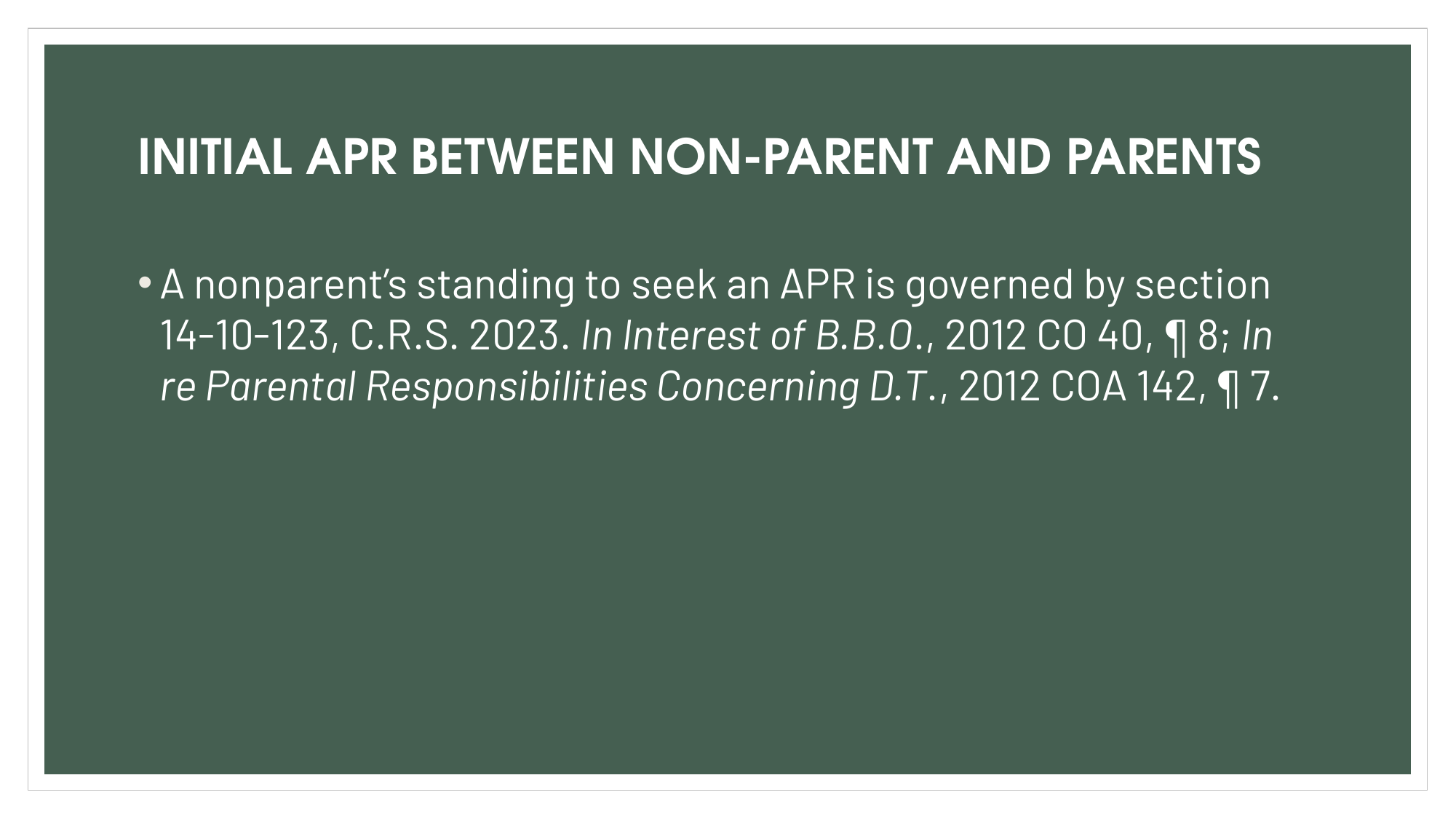

# INITIAL APR BETWEEN NON-PARENT AND PARENTS
A nonparent’s standing to seek an APR is governed by section 14-10-123, C.R.S. 2023. In Interest of B.B.O., 2012 CO 40, ¶ 8; In re Parental Responsibilities Concerning D.T., 2012 COA 142, ¶ 7.